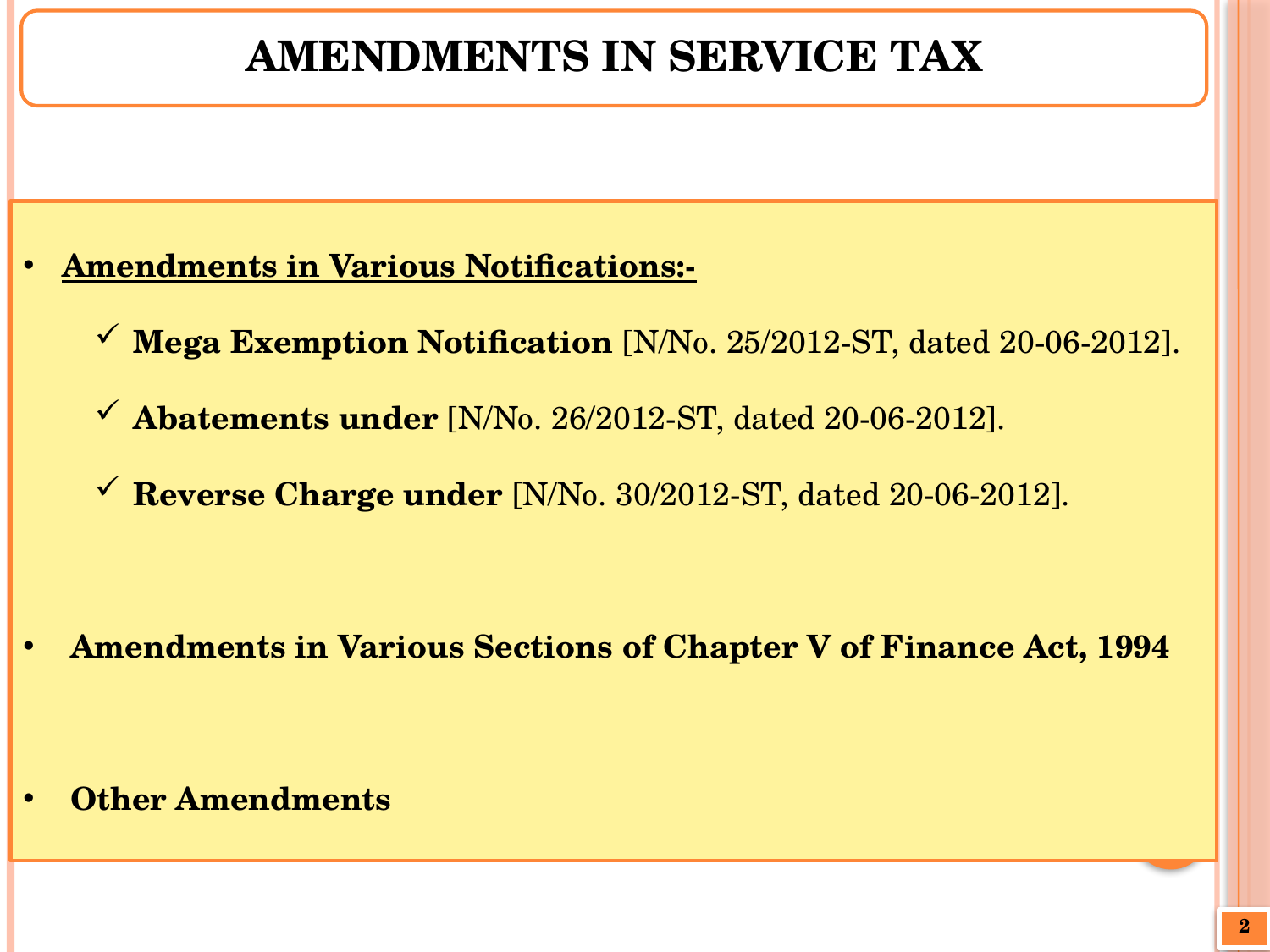

AMENDMENTS IN SERVICE TAX
Amendments in Various Notifications:-
Mega Exemption Notification [N/No. 25/2012-ST, dated 20-06-2012].
Abatements under [N/No. 26/2012-ST, dated 20-06-2012].
Reverse Charge under [N/No. 30/2012-ST, dated 20-06-2012].

Amendments in Various Sections of Chapter V of Finance Act, 1994

Other Amendments

2